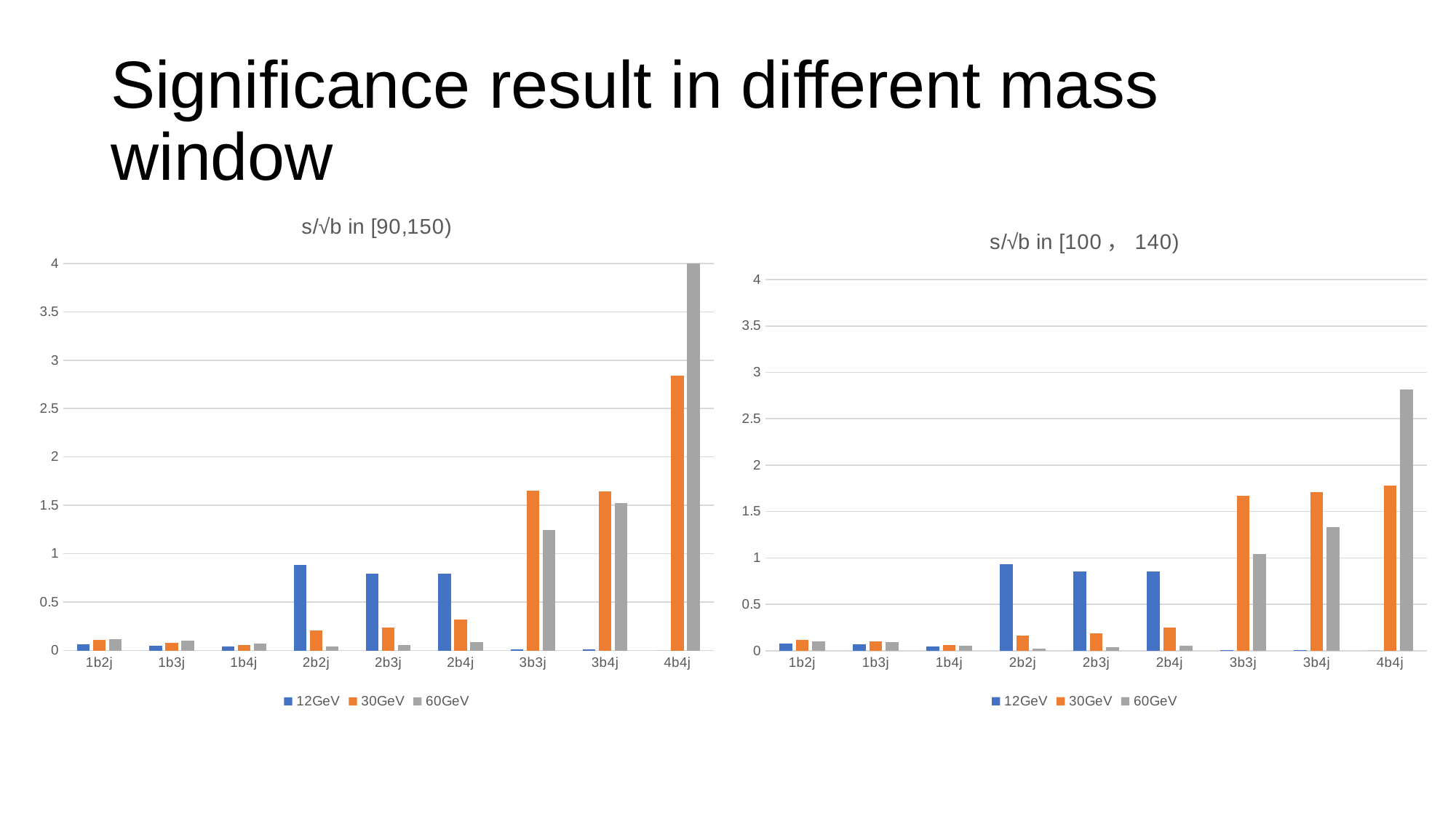

# Significance result in different mass window

### Chart: s/√b in [90,150)

| Category | 12GeV | 30GeV | 60GeV |
|---|---|---|---|
| 1b2j | 0.065 | 0.106 | 0.118 |
| 1b3j | 0.049 | 0.081 | 0.101 |
| 1b4j | 0.038 | 0.06 | 0.069 |
| 2b2j | 0.887 | 0.205 | 0.04 |
| 2b3j | 0.792 | 0.235 | 0.053 |
| 2b4j | 0.795 | 0.318 | 0.089 |
| 3b3j | 0.013 | 1.655 | 1.249 |
| 3b4j | 0.012 | 1.646 | 1.522 |
| 4b4j | 0.0 | 2.841 | 4.026 |

### Chart: s/√b in [100，140)

| Category | 12GeV | 30GeV | 60GeV |
|---|---|---|---|
| 1b2j | 0.077 | 0.113 | 0.103 |
| 1b3j | 0.065 | 0.096 | 0.093 |
| 1b4j | 0.043 | 0.057 | 0.053 |
| 2b2j | 0.934 | 0.164 | 0.025 |
| 2b3j | 0.849 | 0.189 | 0.033 |
| 2b4j | 0.849 | 0.252 | 0.055 |
| 3b3j | 0.009 | 1.668 | 1.043 |
| 3b4j | 0.007 | 1.71 | 1.328 |
| 4b4j | 0.0 | 1.782 | 2.816 |